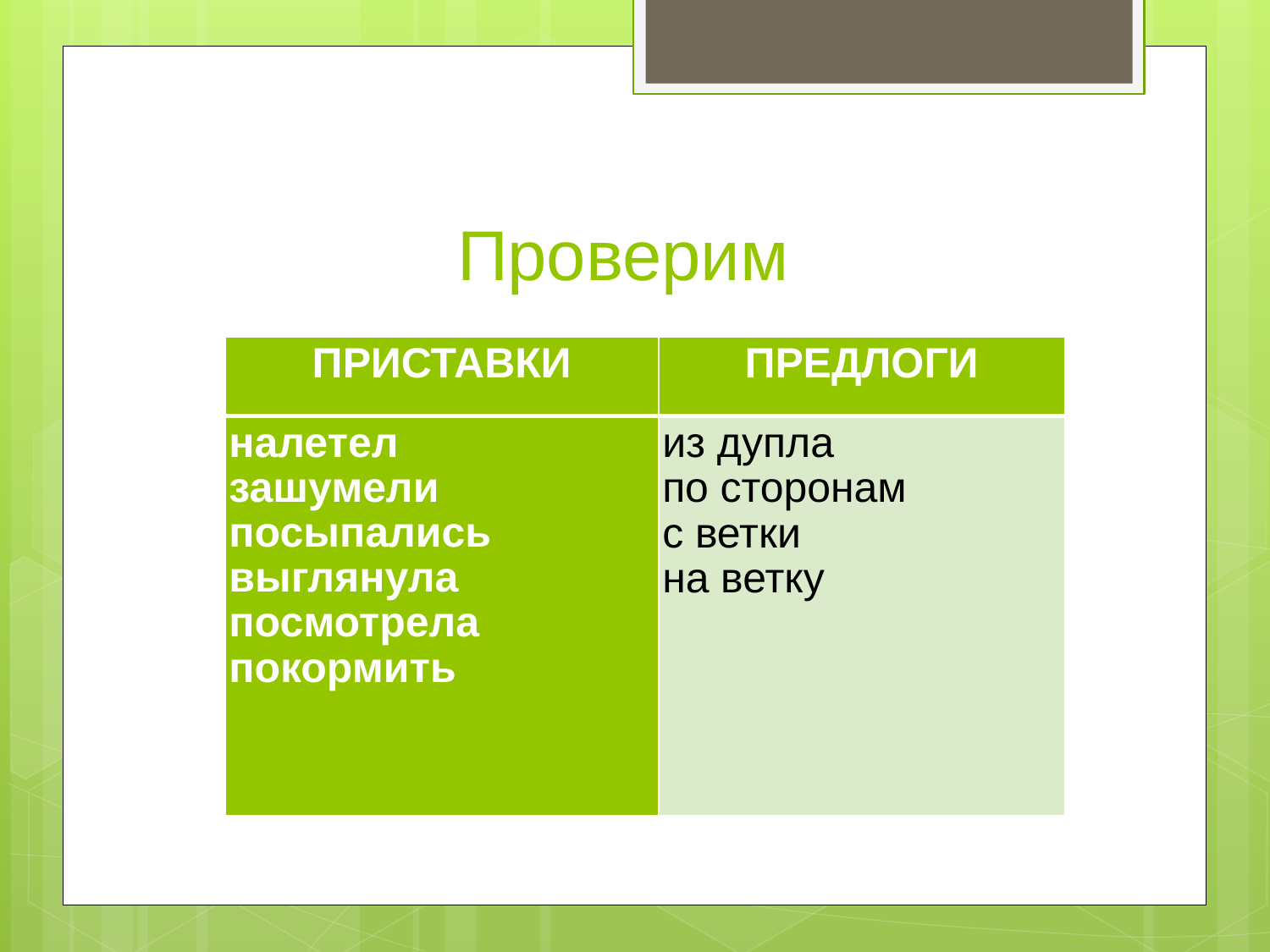

# Проверим
| ПРИСТАВКИ | ПРЕДЛОГИ |
| --- | --- |
| налетел зашумели посыпались выглянула посмотрела покормить | из дупла по сторонам с ветки на ветку |